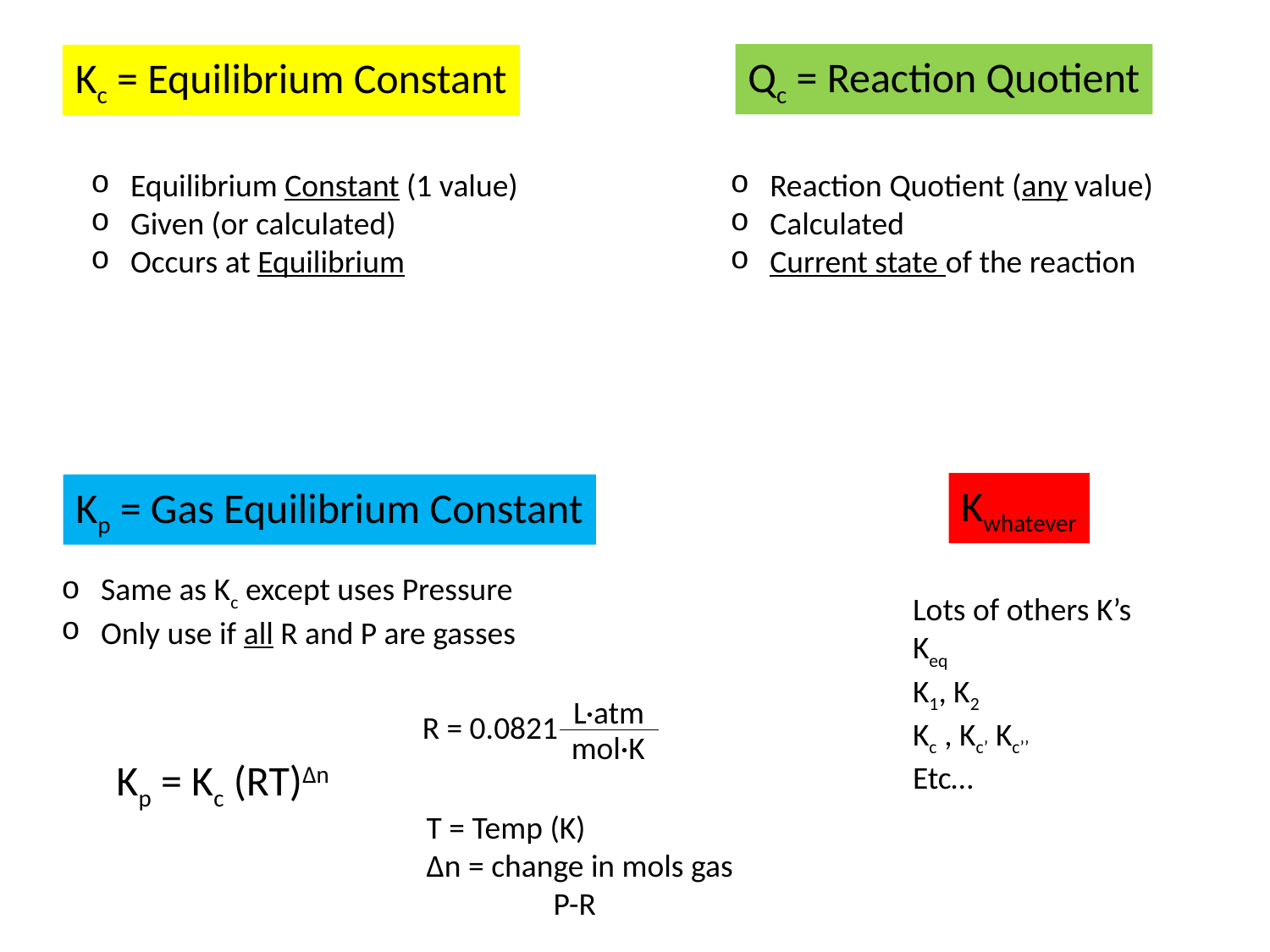

Qc = Reaction Quotient
Kc = Equilibrium Constant
Equilibrium Constant (1 value)
Given (or calculated)
Occurs at Equilibrium
Reaction Quotient (any value)
Calculated
Current state of the reaction
Kwhatever
Kp = Gas Equilibrium Constant
Same as Kc except uses Pressure
Only use if all R and P are gasses
Lots of others K’s
Keq
K1, K2
Kc , Kc’ Kc’’
Etc…
L·atm
mol·K
R = 0.0821
Kp = Kc (RT)Δn
T = Temp (K)
Δn = change in mols gas
	P-R